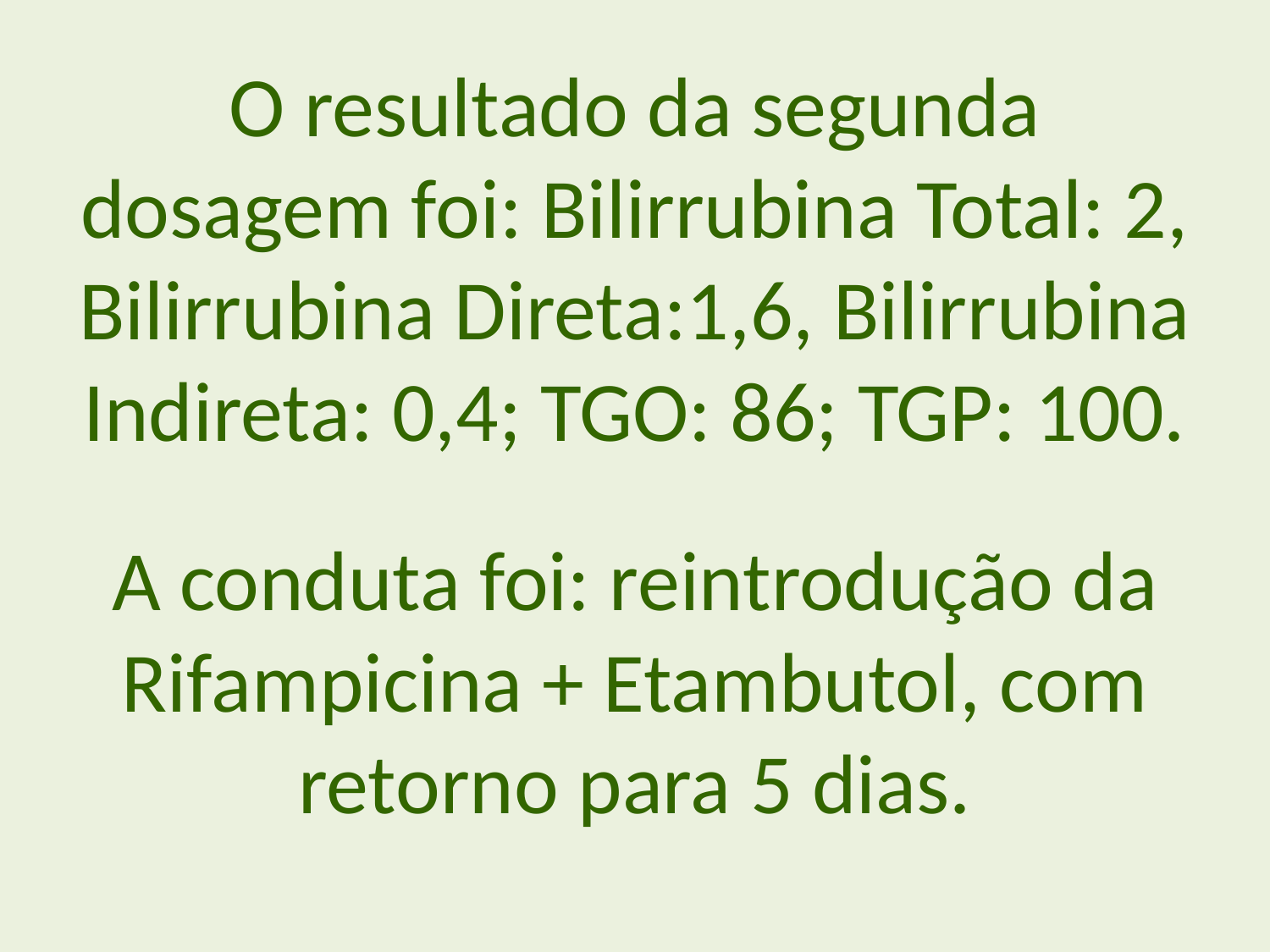

O resultado da segunda dosagem foi: Bilirrubina Total: 2, Bilirrubina Direta:1,6, Bilirrubina Indireta: 0,4; TGO: 86; TGP: 100.

A conduta foi: reintrodução da Rifampicina + Etambutol, com retorno para 5 dias.